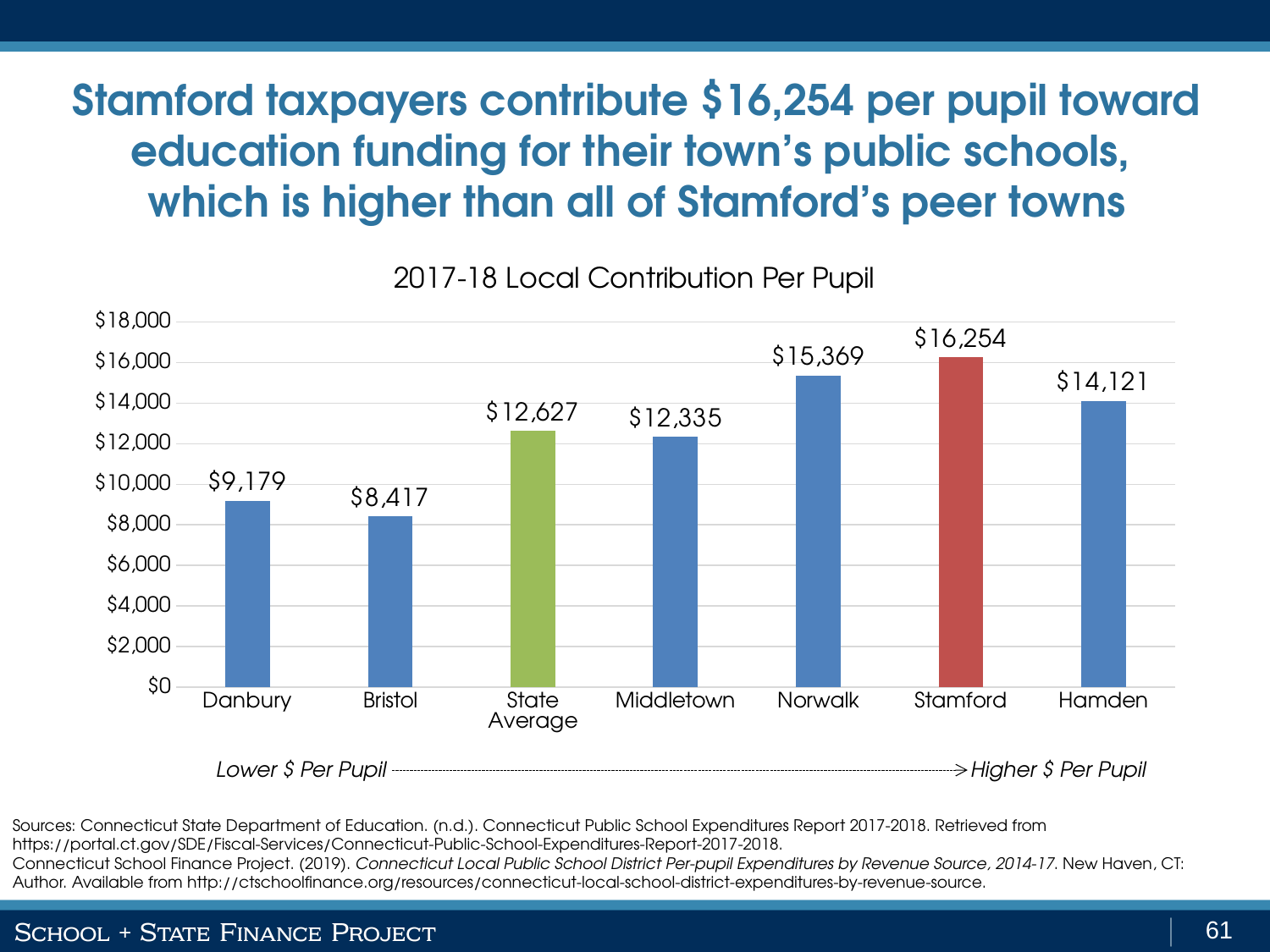

Stamford taxpayers contribute $16,254 per pupil toward education funding for their town’s public schools,
which is higher than all of Stamford’s peer towns

### Chart: 2017-18 Local Contribution Per Pupil

| Category | Column1 |
|---|---|
| Danbury | 9179.456 |
| Bristol | 8417.476 |
| State Average | 12626.748194525502 |
| Middletown | 12335.152 |
| Norwalk | 15369.438 |
| Stamford | 16254.405 |
| Hamden | 14121.459 |
Lower $ Per Pupil
Higher $ Per Pupil
Sources: Connecticut State Department of Education. (n.d.). Connecticut Public School Expenditures Report 2017-2018. Retrieved from https://portal.ct.gov/SDE/Fiscal-Services/Connecticut-Public-School-Expenditures-Report-2017-2018.
Connecticut School Finance Project. (2019). Connecticut Local Public School District Per-pupil Expenditures by Revenue Source, 2014-17. New Haven, CT: Author. Available from http://ctschoolfinance.org/resources/connecticut-local-school-district-expenditures-by-revenue-source.
61